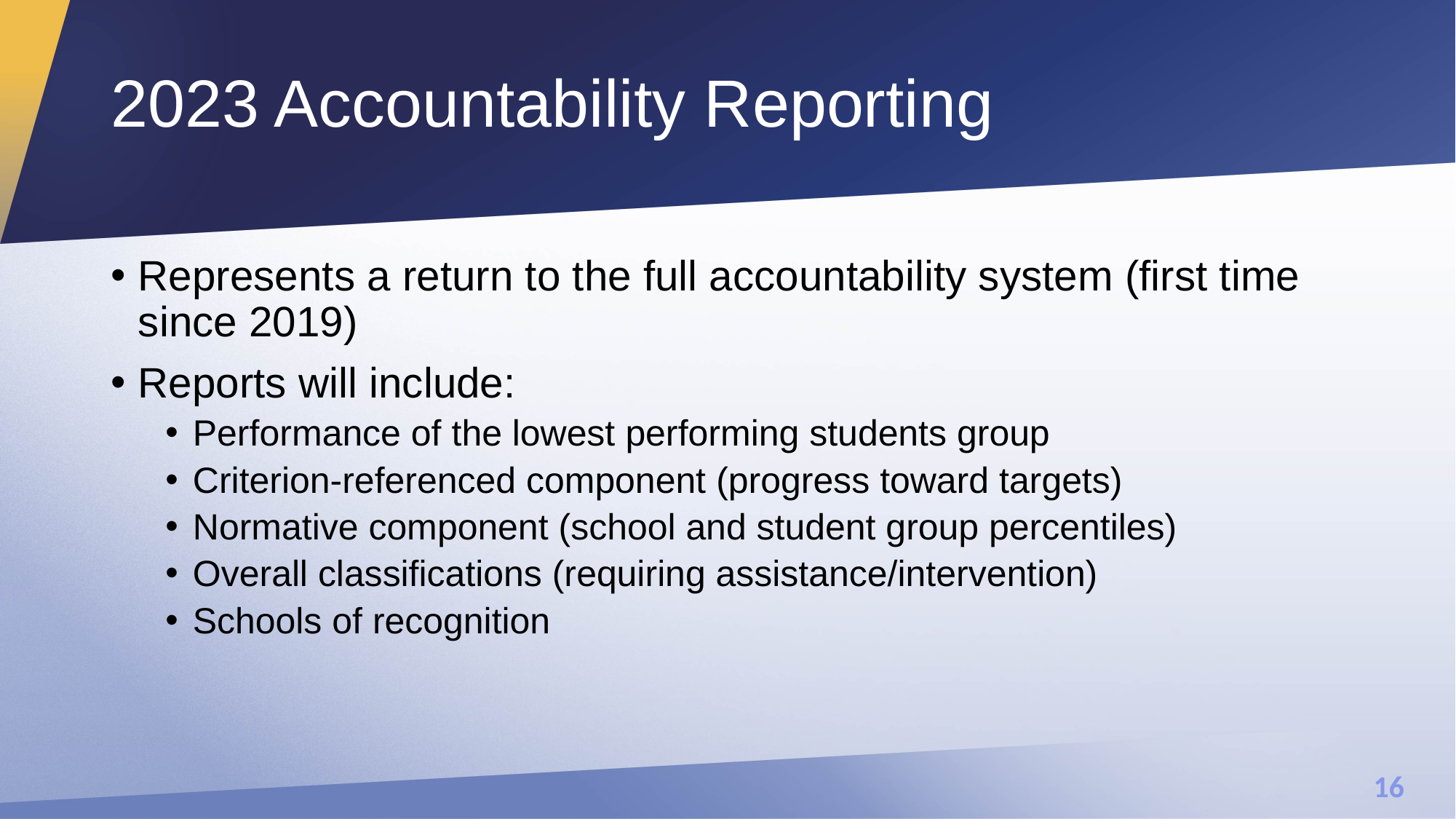

# 2023 Accountability Reporting
Represents a return to the full accountability system (first time since 2019)
Reports will include:
Performance of the lowest performing students group
Criterion-referenced component (progress toward targets)
Normative component (school and student group percentiles)
Overall classifications (requiring assistance/intervention)
Schools of recognition